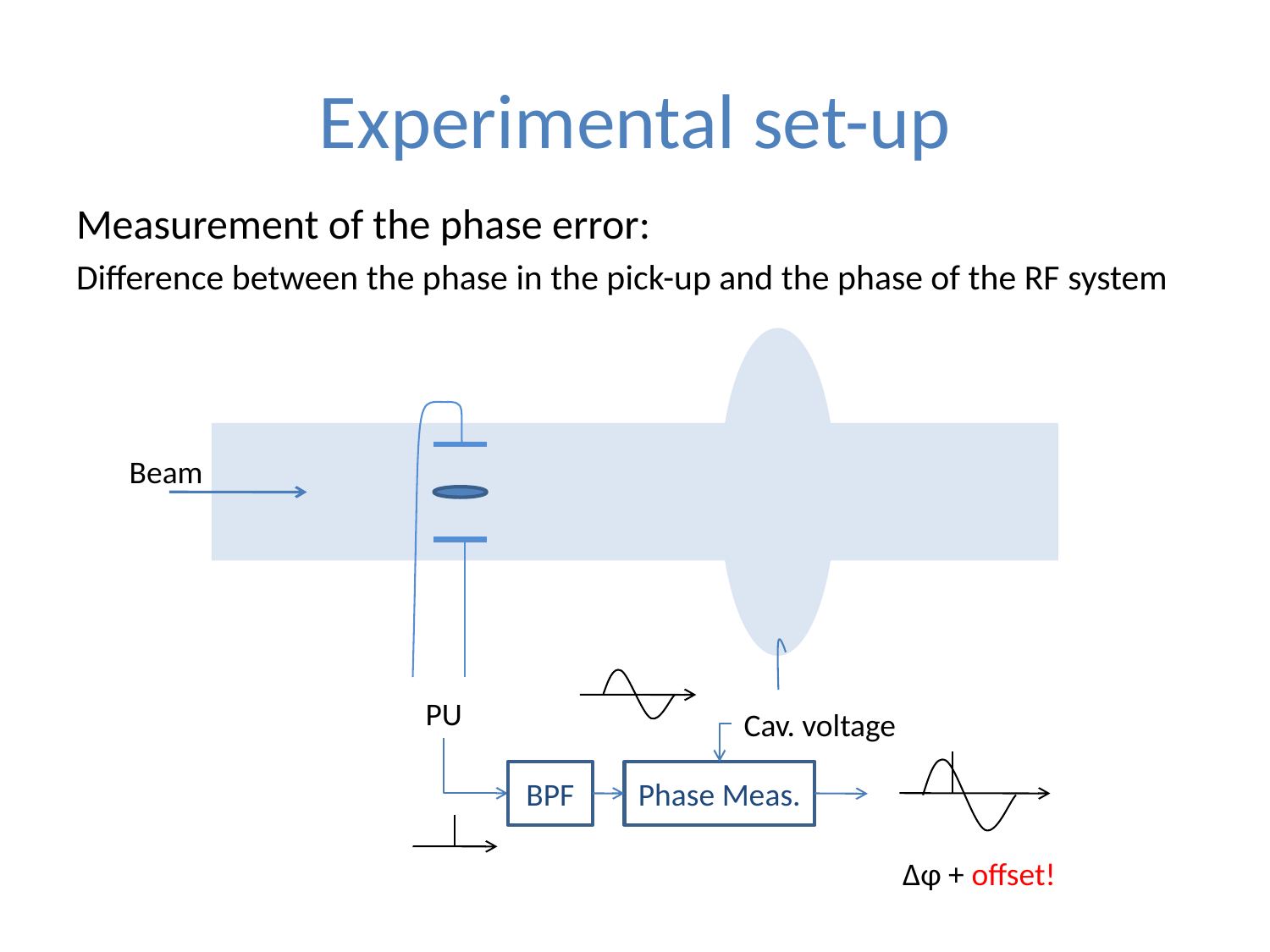

# Experimental set-up
Measurement of the phase error:
Difference between the phase in the pick-up and the phase of the RF system

Beam

PU
Cav. voltage

BPF
Phase Meas.
Δφ + offset!